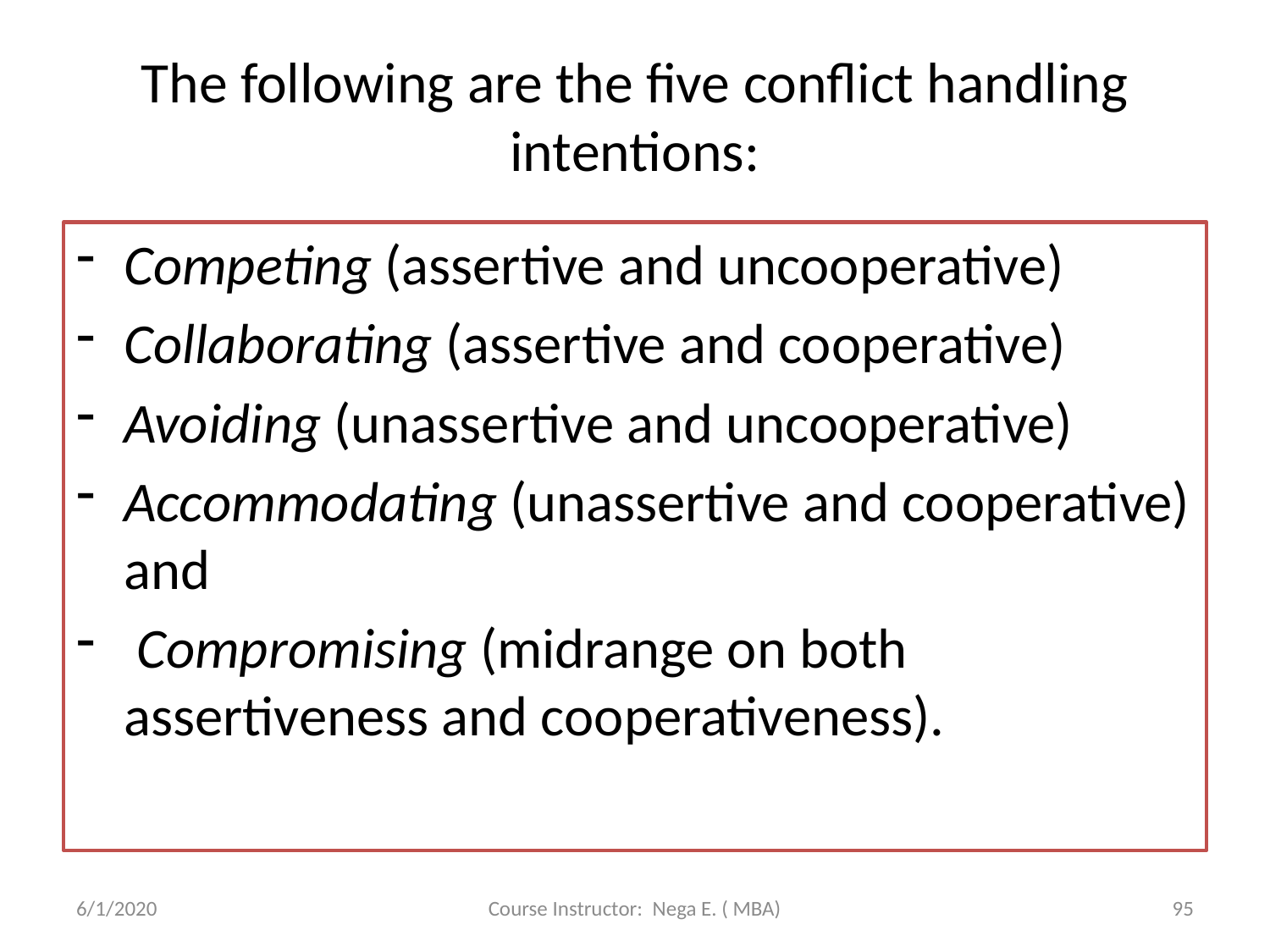

# The following are the five conflict handling intentions:
Competing (assertive and uncooperative)
Collaborating (assertive and cooperative)
Avoiding (unassertive and uncooperative)
Accommodating (unassertive and cooperative) and
 Compromising (midrange on both assertiveness and cooperativeness).
6/1/2020
Course Instructor:  Nega E. ( MBA)
95